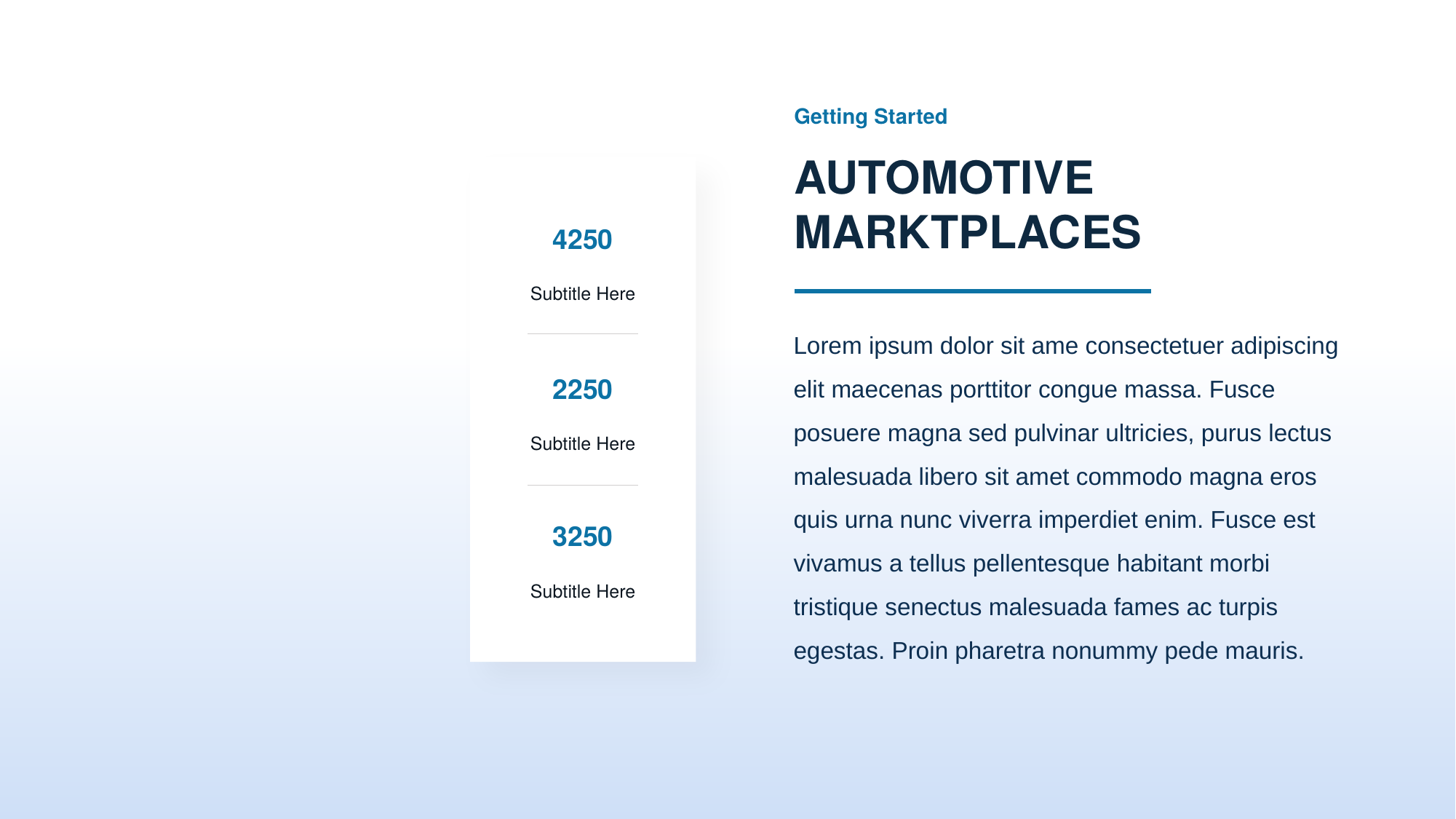

Getting Started
AUTOMOTIVE MARKTPLACES

4250
Subtitle Here
Lorem ipsum dolor sit ame consectetuer adipiscing elit maecenas porttitor congue massa. Fusce posuere magna sed pulvinar ultricies, purus lectus malesuada libero sit amet commodo magna eros quis urna nunc viverra imperdiet enim. Fusce est vivamus a tellus pellentesque habitant morbi tristique senectus malesuada fames ac turpis egestas. Proin pharetra nonummy pede mauris.
2250
Subtitle Here
3250
Subtitle Here